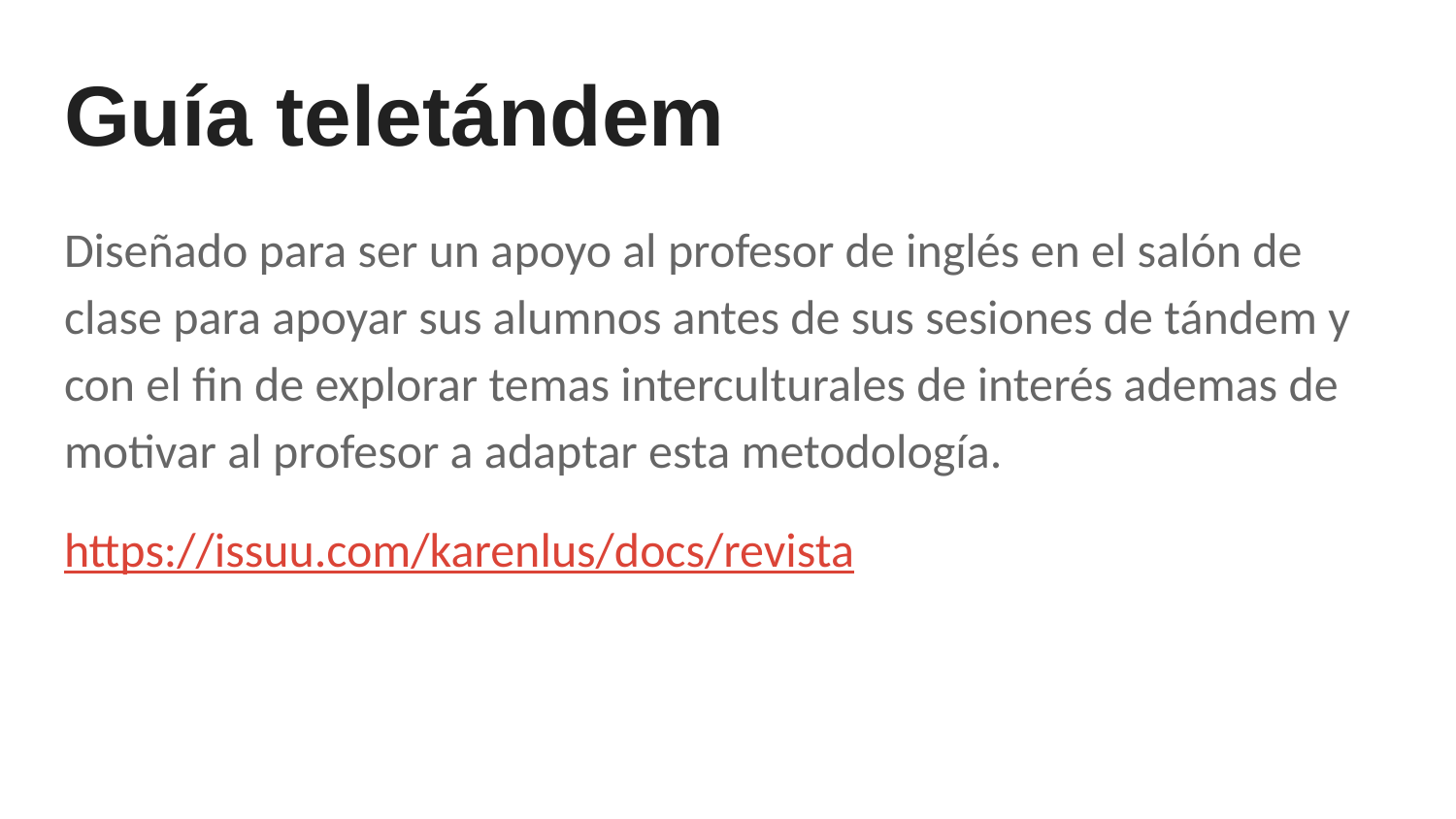

# Guía teletándem
Diseñado para ser un apoyo al profesor de inglés en el salón de clase para apoyar sus alumnos antes de sus sesiones de tándem y con el fin de explorar temas interculturales de interés ademas de motivar al profesor a adaptar esta metodología.
https://issuu.com/karenlus/docs/revista